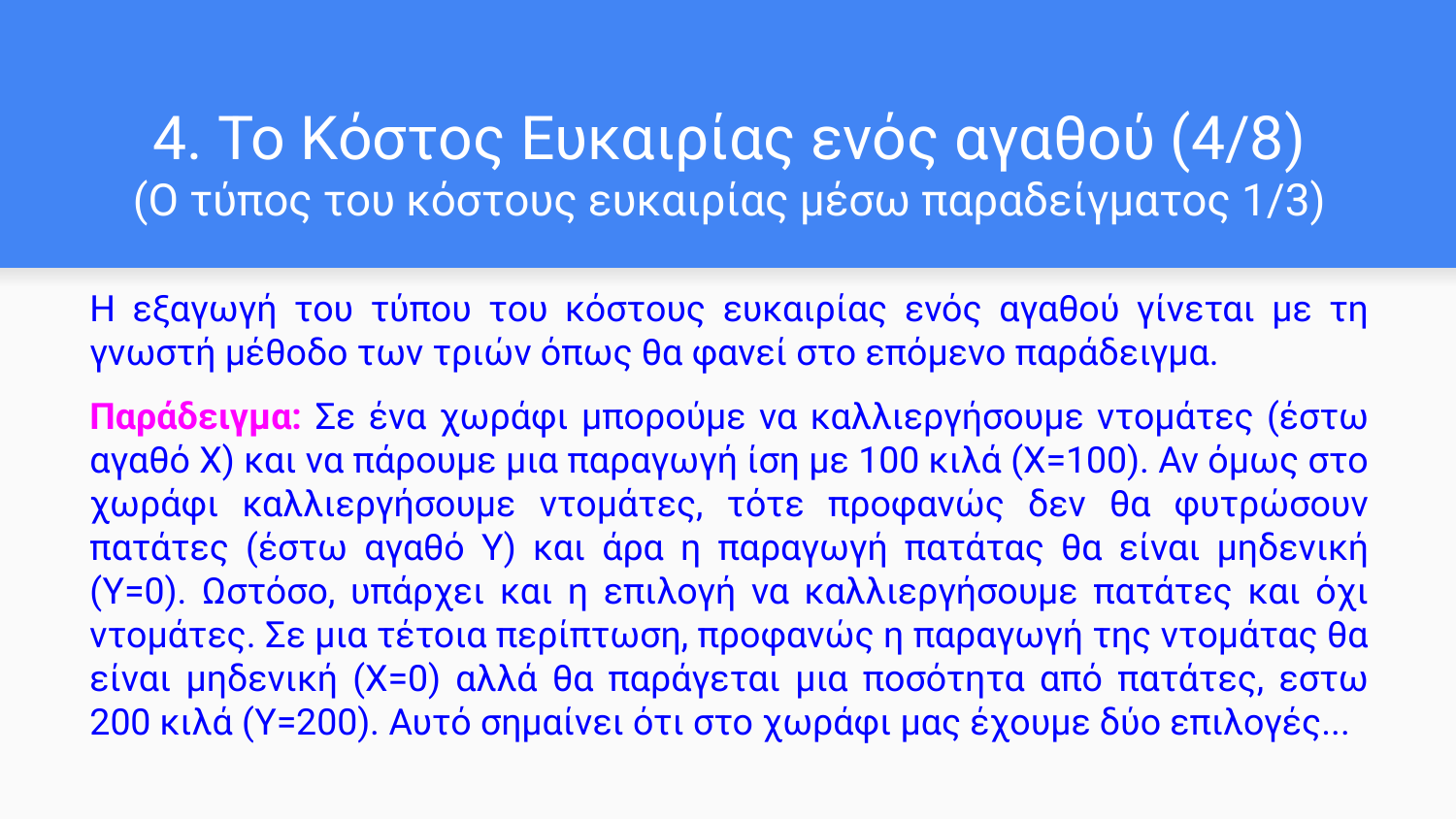

# 4. Το Κόστος Ευκαιρίας ενός αγαθού (4/8)
(Ο τύπος του κόστους ευκαιρίας μέσω παραδείγματος 1/3)
Η εξαγωγή του τύπου του κόστους ευκαιρίας ενός αγαθού γίνεται με τη γνωστή μέθοδο των τριών όπως θα φανεί στο επόμενο παράδειγμα.
Παράδειγμα: Σε ένα χωράφι μπορούμε να καλλιεργήσουμε ντομάτες (έστω αγαθό Χ) και να πάρουμε μια παραγωγή ίση με 100 κιλά (Χ=100). Αν όμως στο χωράφι καλλιεργήσουμε ντομάτες, τότε προφανώς δεν θα φυτρώσουν πατάτες (έστω αγαθό Υ) και άρα η παραγωγή πατάτας θα είναι μηδενική (Υ=0). Ωστόσο, υπάρχει και η επιλογή να καλλιεργήσουμε πατάτες και όχι ντομάτες. Σε μια τέτοια περίπτωση, προφανώς η παραγωγή της ντομάτας θα είναι μηδενική (Χ=0) αλλά θα παράγεται μια ποσότητα από πατάτες, εστω 200 κιλά (Υ=200). Αυτό σημαίνει ότι στο χωράφι μας έχουμε δύο επιλογές...